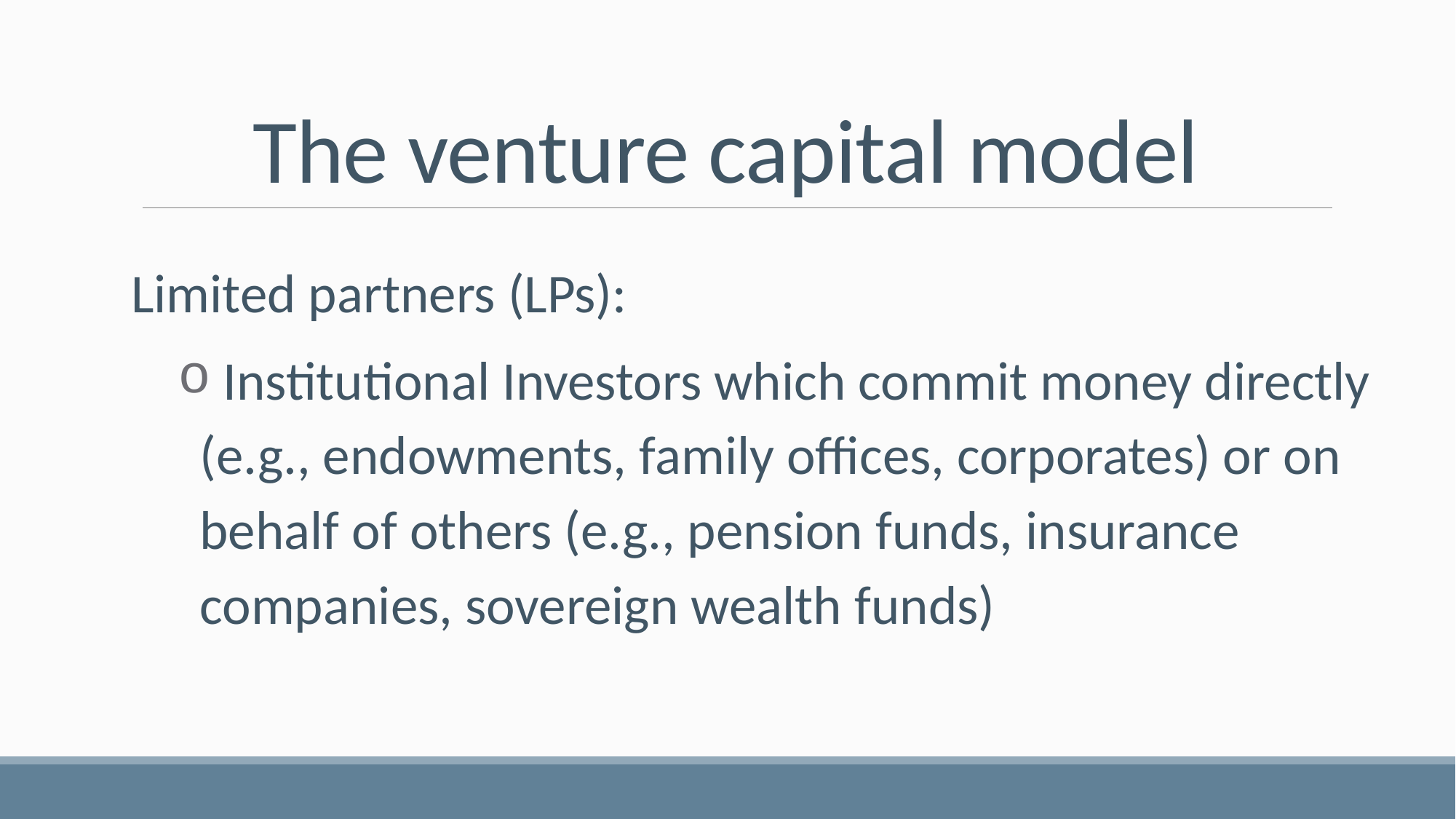

# The venture capital model
Limited partners (LPs):

 Institutional Investors which commit money directly (e.g., endowments, family offices, corporates) or on behalf of others (e.g., pension funds, insurance companies, sovereign wealth funds)